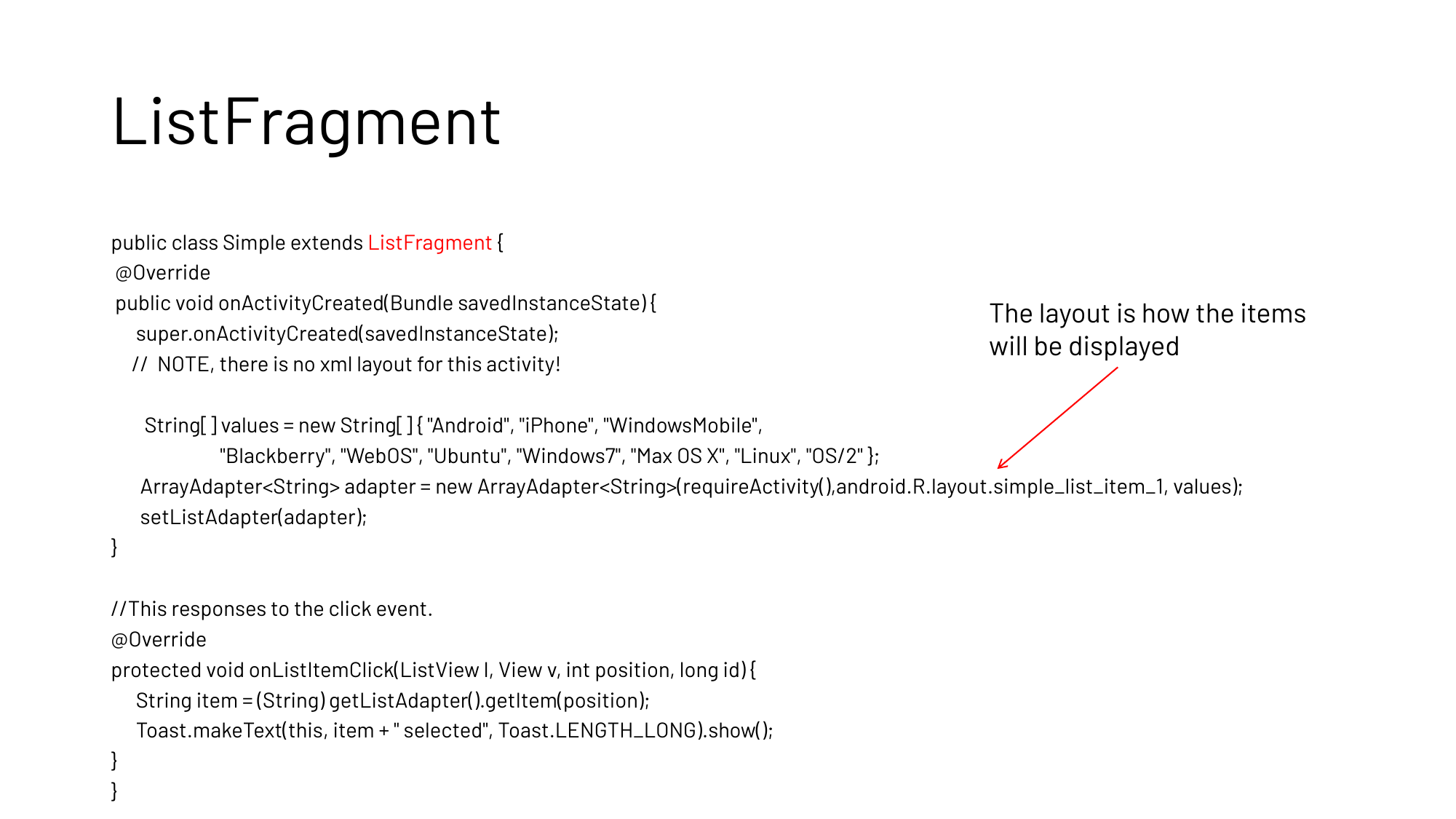

# ListFragment
public class Simple extends ListFragment {
 @Override
 public void onActivityCreated(Bundle savedInstanceState) {
      super.onActivityCreated(savedInstanceState);
     //  NOTE, there is no xml layout for this activity!

        String[] values = new String[] { "Android", "iPhone", "WindowsMobile",
	"Blackberry", "WebOS", "Ubuntu", "Windows7", "Max OS X", "Linux", "OS/2" };
       ArrayAdapter<String> adapter = new ArrayAdapter<String>(requireActivity(),android.R.layout.simple_list_item_1, values);
       setListAdapter(adapter);
}

//This responses to the click event.
@Override
protected void onListItemClick(ListView l, View v, int position, long id) {
      String item = (String) getListAdapter().getItem(position);
      Toast.makeText(this, item + " selected", Toast.LENGTH_LONG).show();
}
}
The layout is how the items
will be displayed